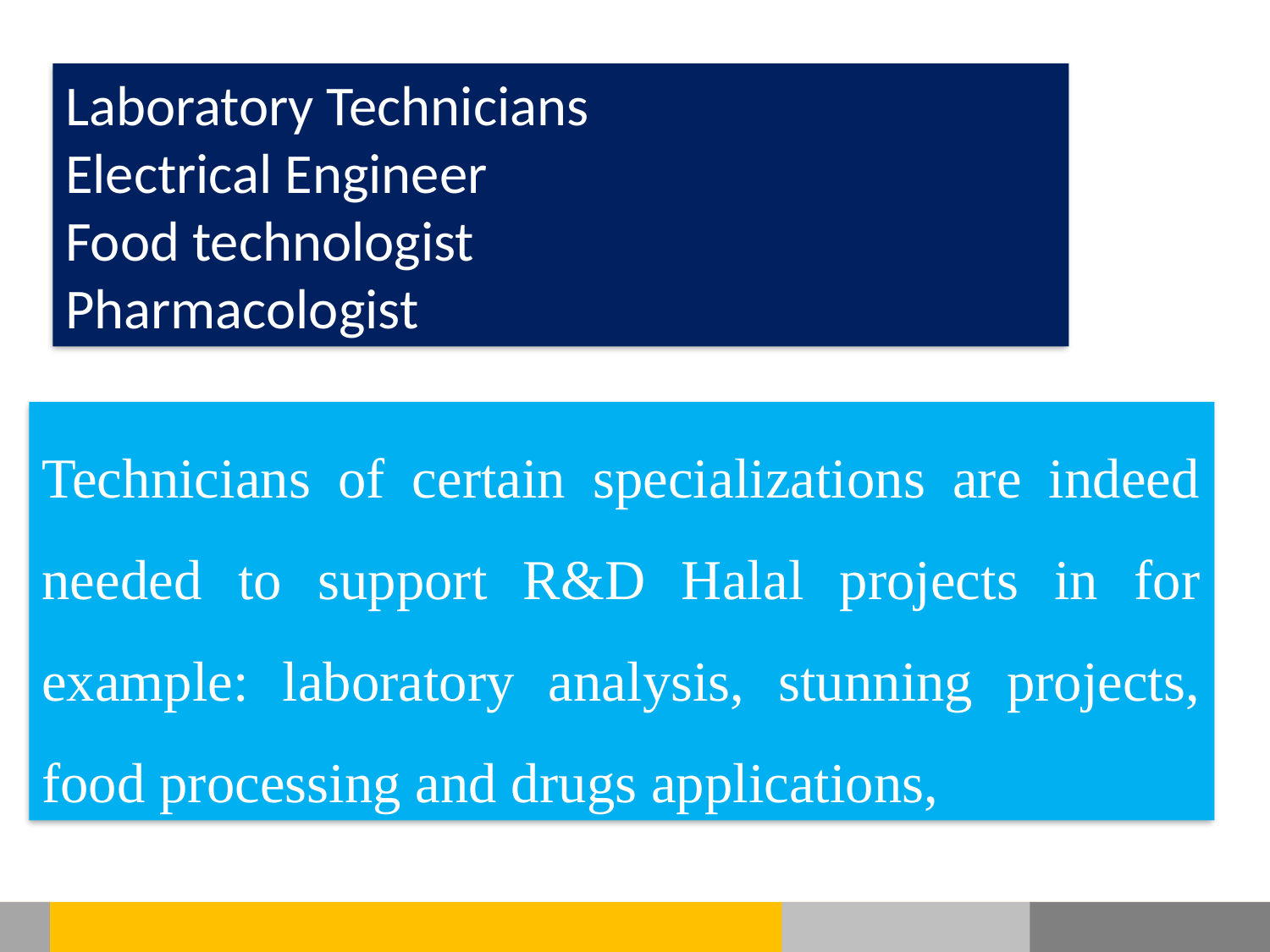

Laboratory Technicians
Electrical Engineer
Food technologist
Pharmacologist
Technicians of certain specializations are indeed needed to support R&D Halal projects in for example: laboratory analysis, stunning projects, food processing and drugs applications,